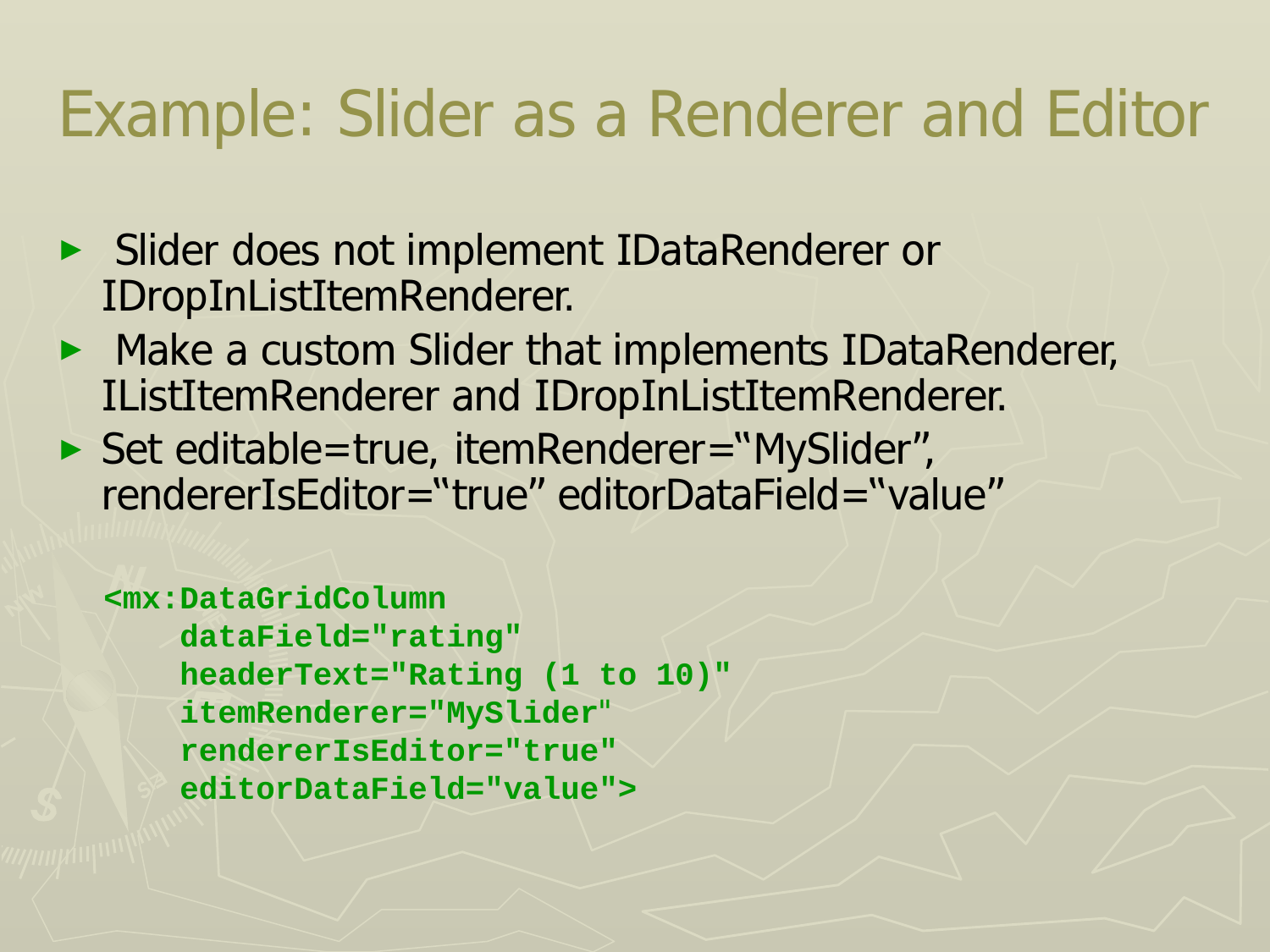

# Example: Slider as a Renderer and Editor
 Slider does not implement IDataRenderer or IDropInListItemRenderer.
 Make a custom Slider that implements IDataRenderer, IListItemRenderer and IDropInListItemRenderer.
Set editable=true, itemRenderer=“MySlider”, rendererIsEditor=“true” editorDataField=“value”
<mx:DataGridColumn
    dataField="rating"
    headerText="Rating (1 to 10)"
    itemRenderer="MySlider"
    rendererIsEditor="true"
    editorDataField="value">